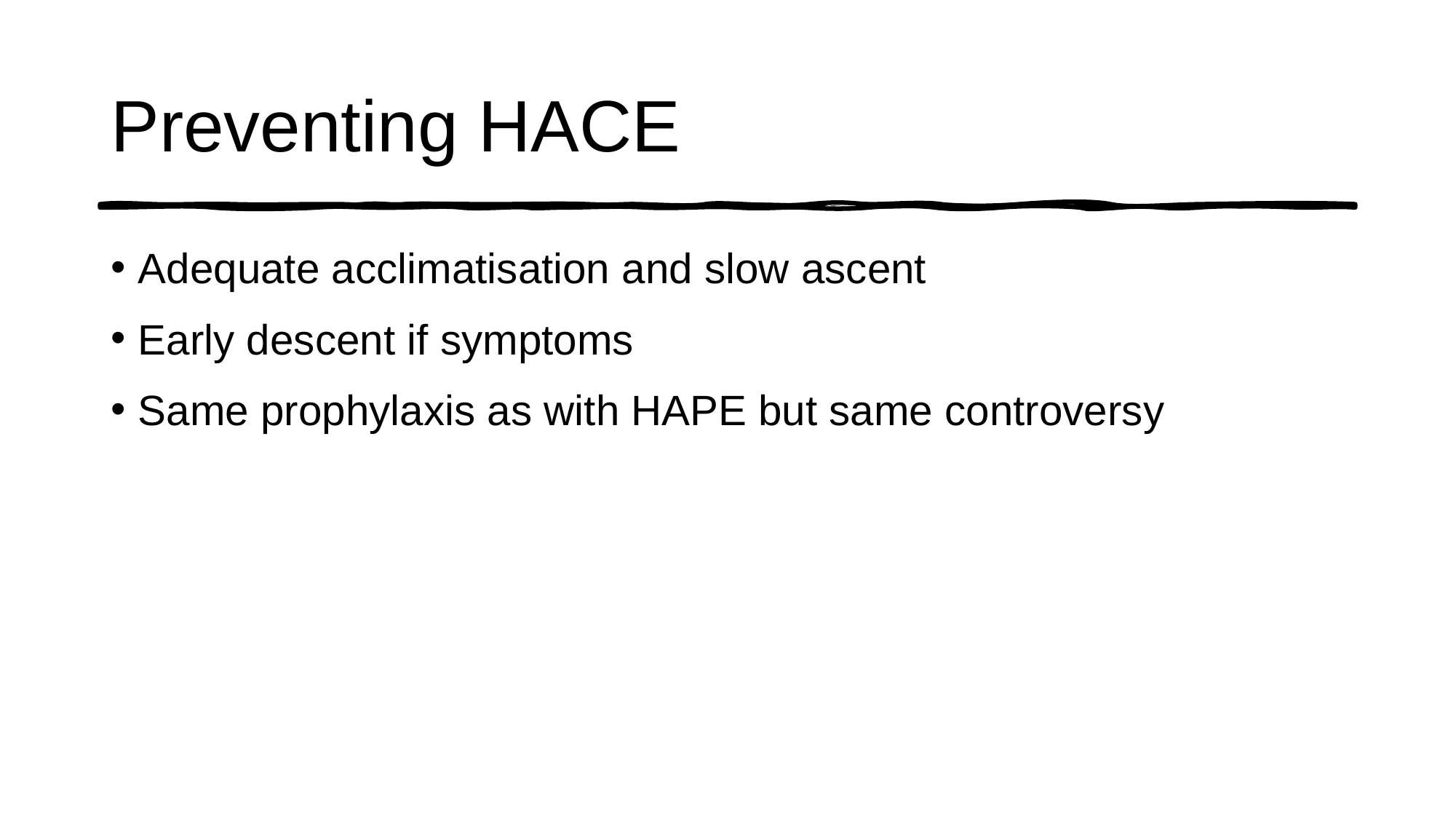

# Preventing HACE
Adequate acclimatisation and slow ascent
Early descent if symptoms
Same prophylaxis as with HAPE but same controversy